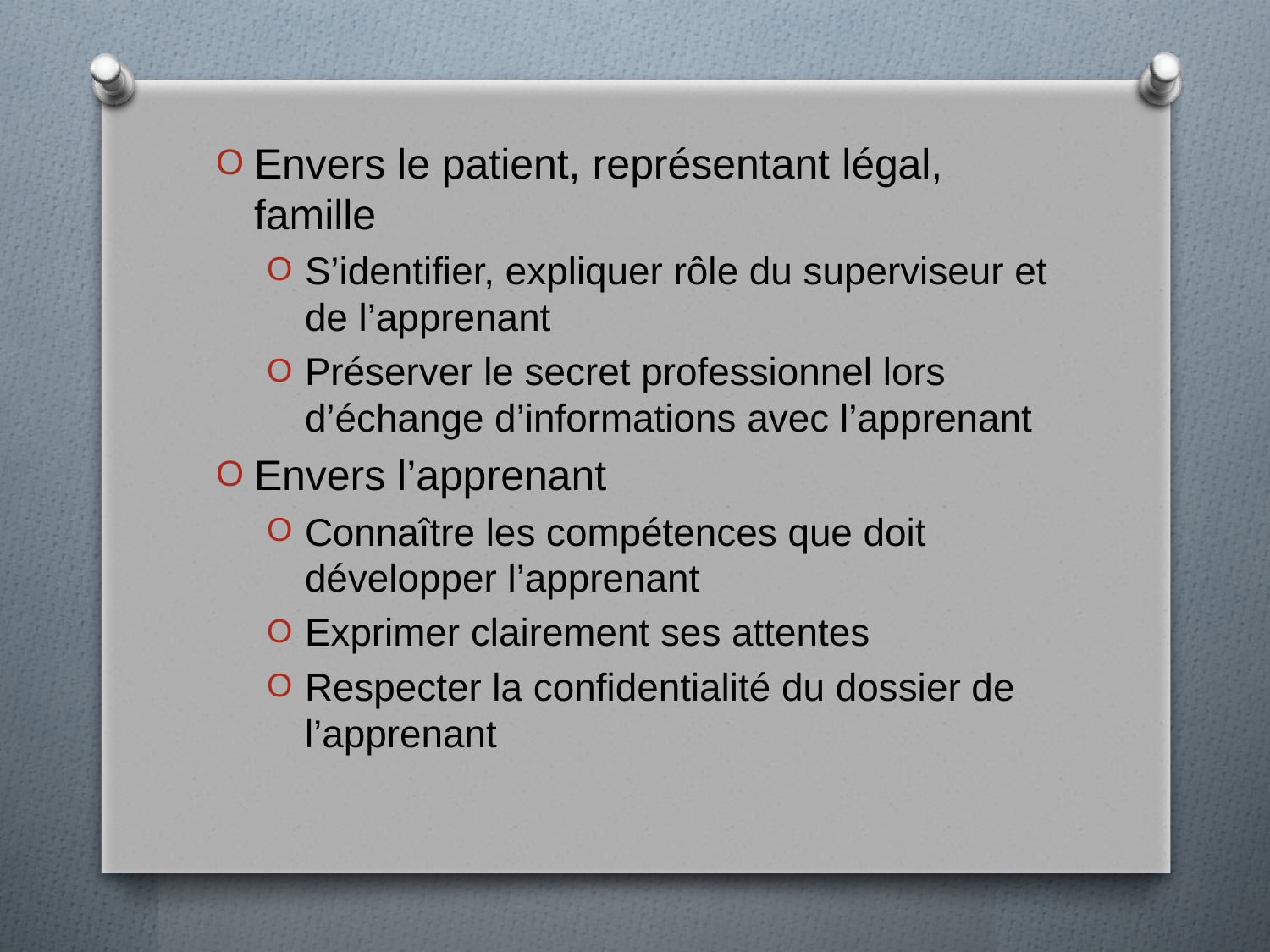

Envers le patient, représentant légal, famille
S’identifier, expliquer rôle du superviseur et de l’apprenant
Préserver le secret professionnel lors d’échange d’informations avec l’apprenant
Envers l’apprenant
Connaître les compétences que doit développer l’apprenant
Exprimer clairement ses attentes
Respecter la confidentialité du dossier de l’apprenant